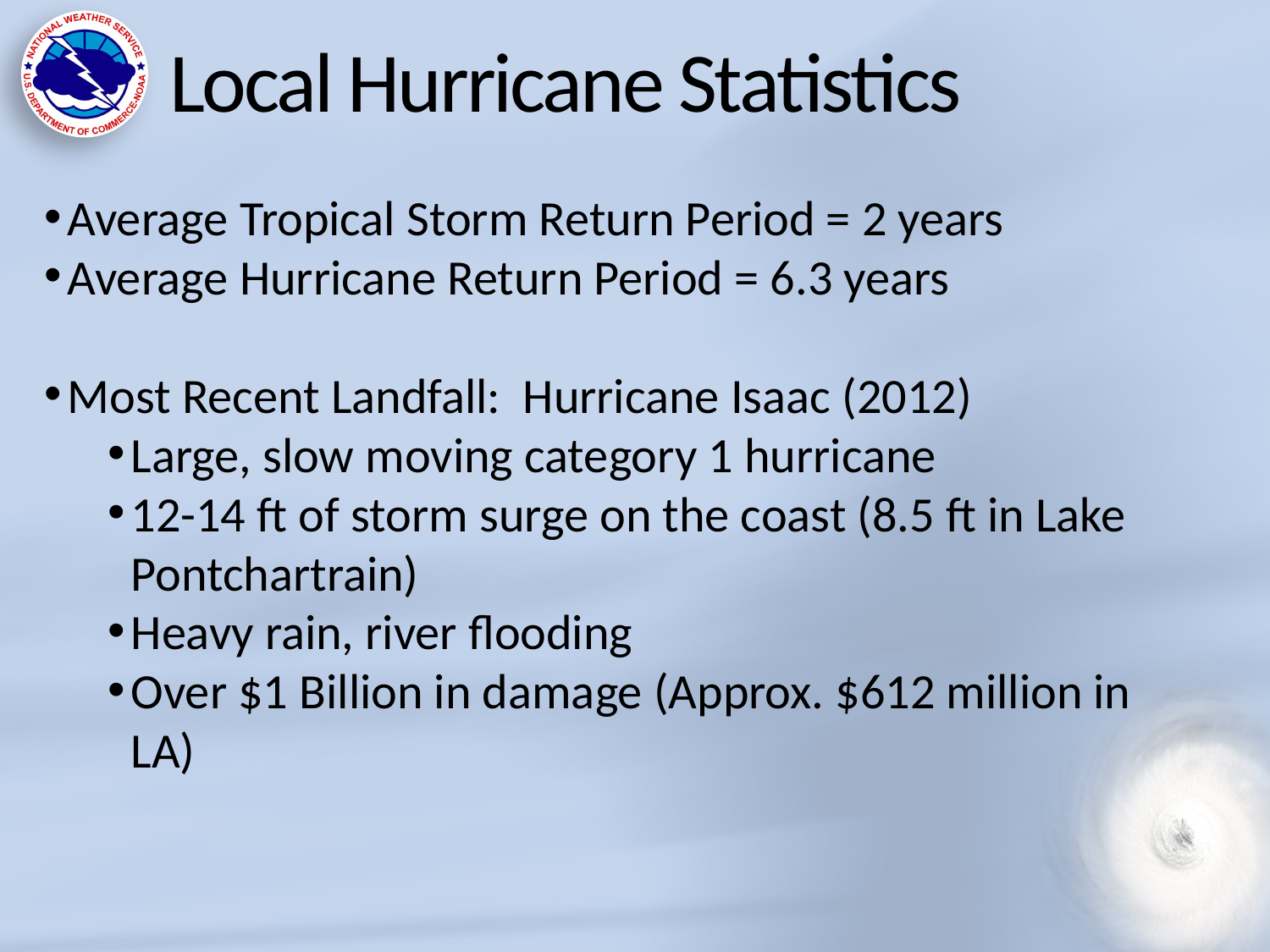

# Local Hurricane Statistics
Average Tropical Storm Return Period = 2 years
Average Hurricane Return Period = 6.3 years

Most Recent Landfall:  Hurricane Isaac (2012)
Large, slow moving category 1 hurricane
12-14 ft of storm surge on the coast (8.5 ft in Lake Pontchartrain)
Heavy rain, river flooding
Over $1 Billion in damage (Approx. $612 million in LA)